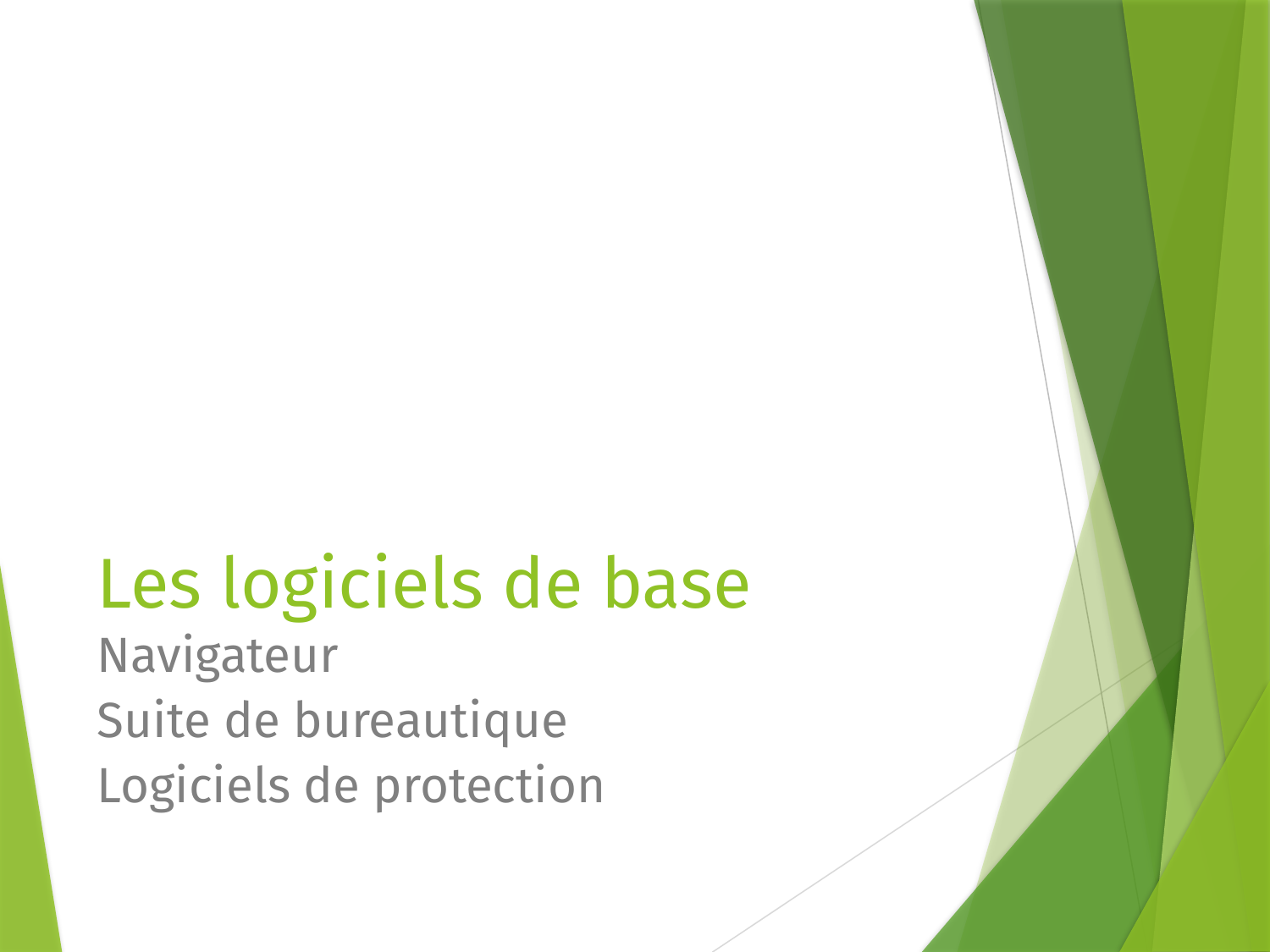

# Les logiciels de base
Navigateur
Suite de bureautique
Logiciels de protection